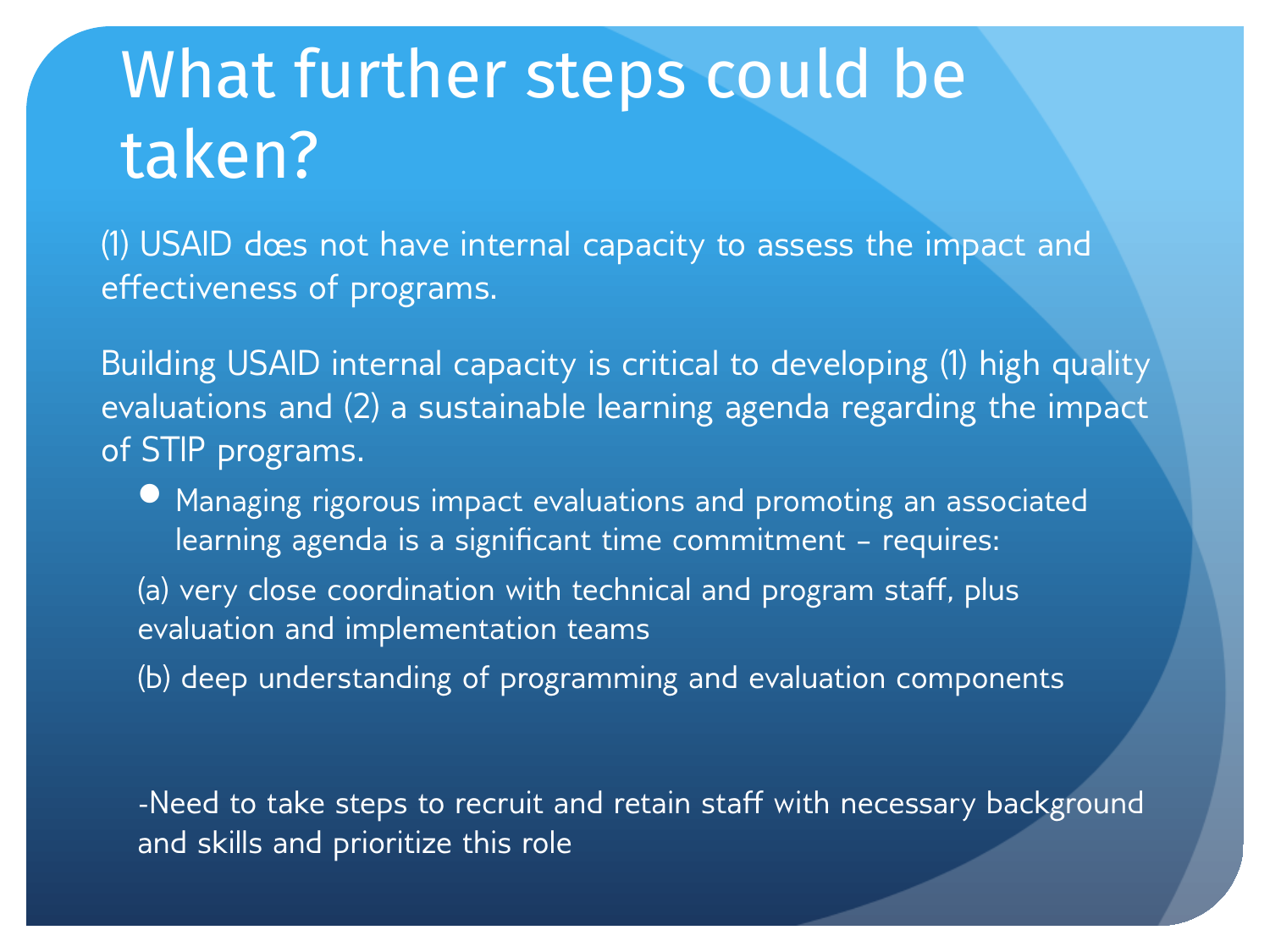

# What further steps could be taken?
(1) USAID does not have internal capacity to assess the impact and effectiveness of programs.
Building USAID internal capacity is critical to developing (1) high quality evaluations and (2) a sustainable learning agenda regarding the impact of STIP programs.
Managing rigorous impact evaluations and promoting an associated learning agenda is a significant time commitment – requires:
(a) very close coordination with technical and program staff, plus evaluation and implementation teams
(b) deep understanding of programming and evaluation components

-Need to take steps to recruit and retain staff with necessary background and skills and prioritize this role